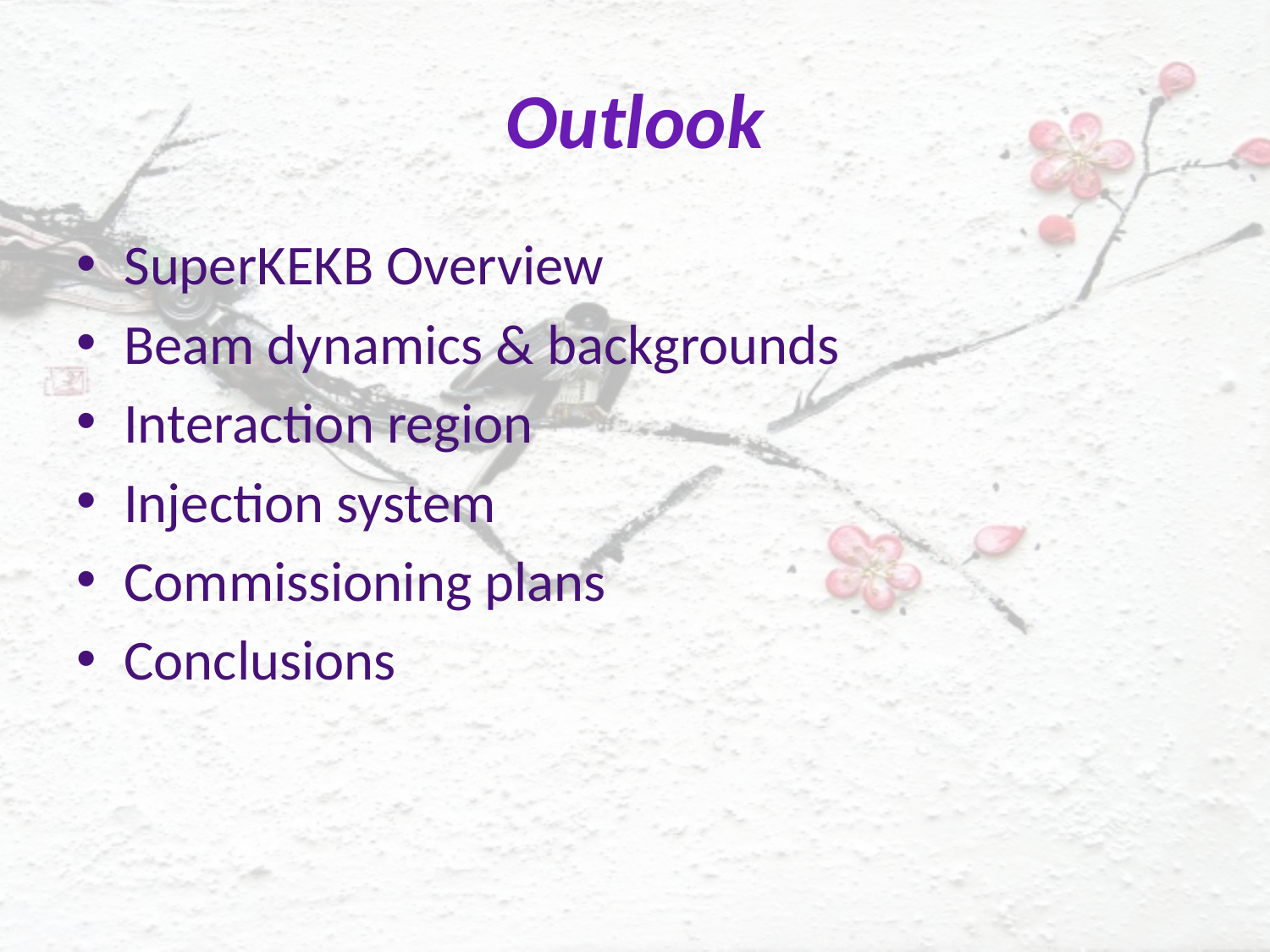

# Outlook
SuperKEKB Overview
Beam dynamics & backgrounds
Interaction region
Injection system
Commissioning plans
Conclusions